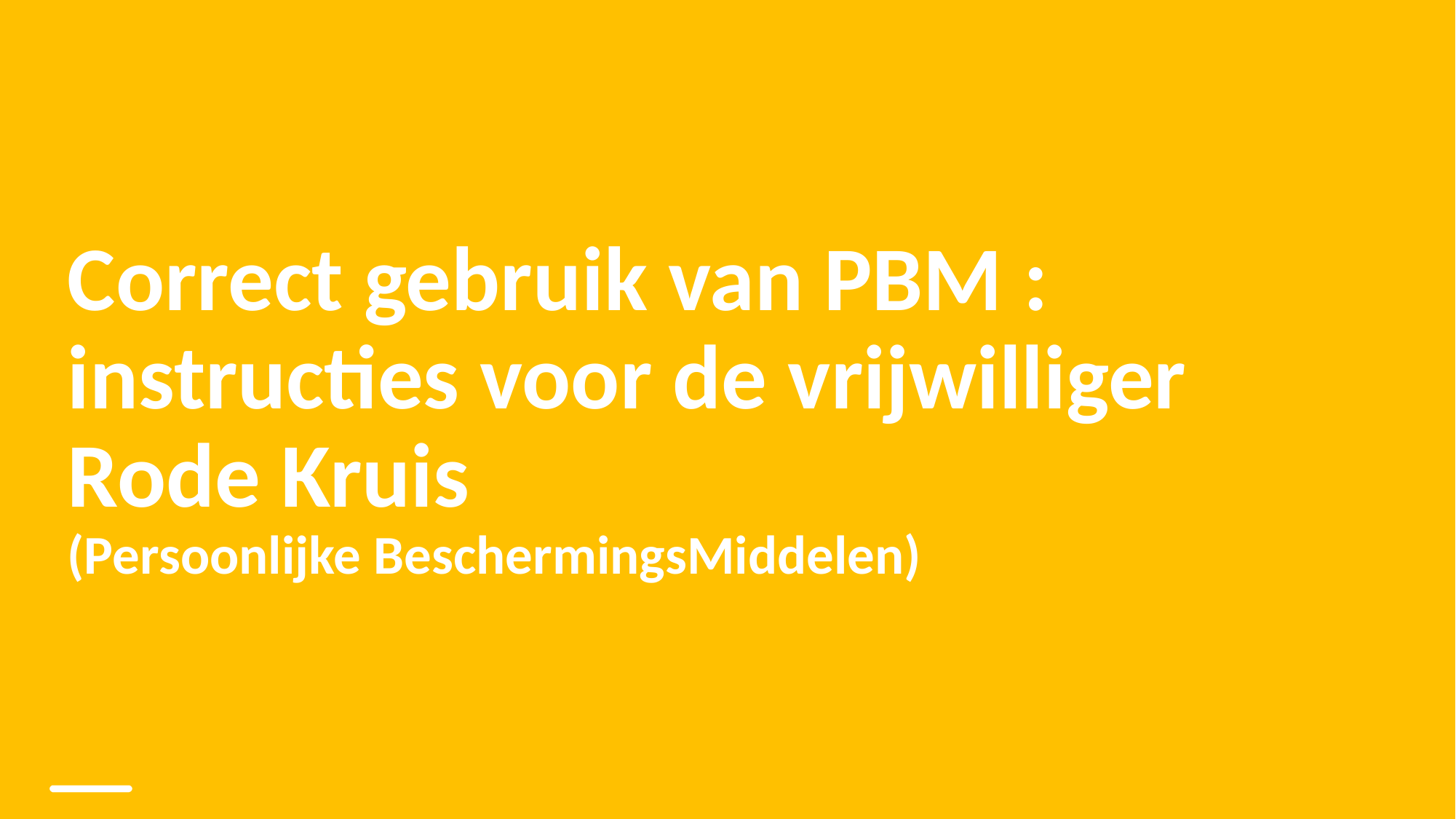

# Correct gebruik van PBM : instructies voor de vrijwilliger Rode Kruis  (Persoonlijke BeschermingsMiddelen)